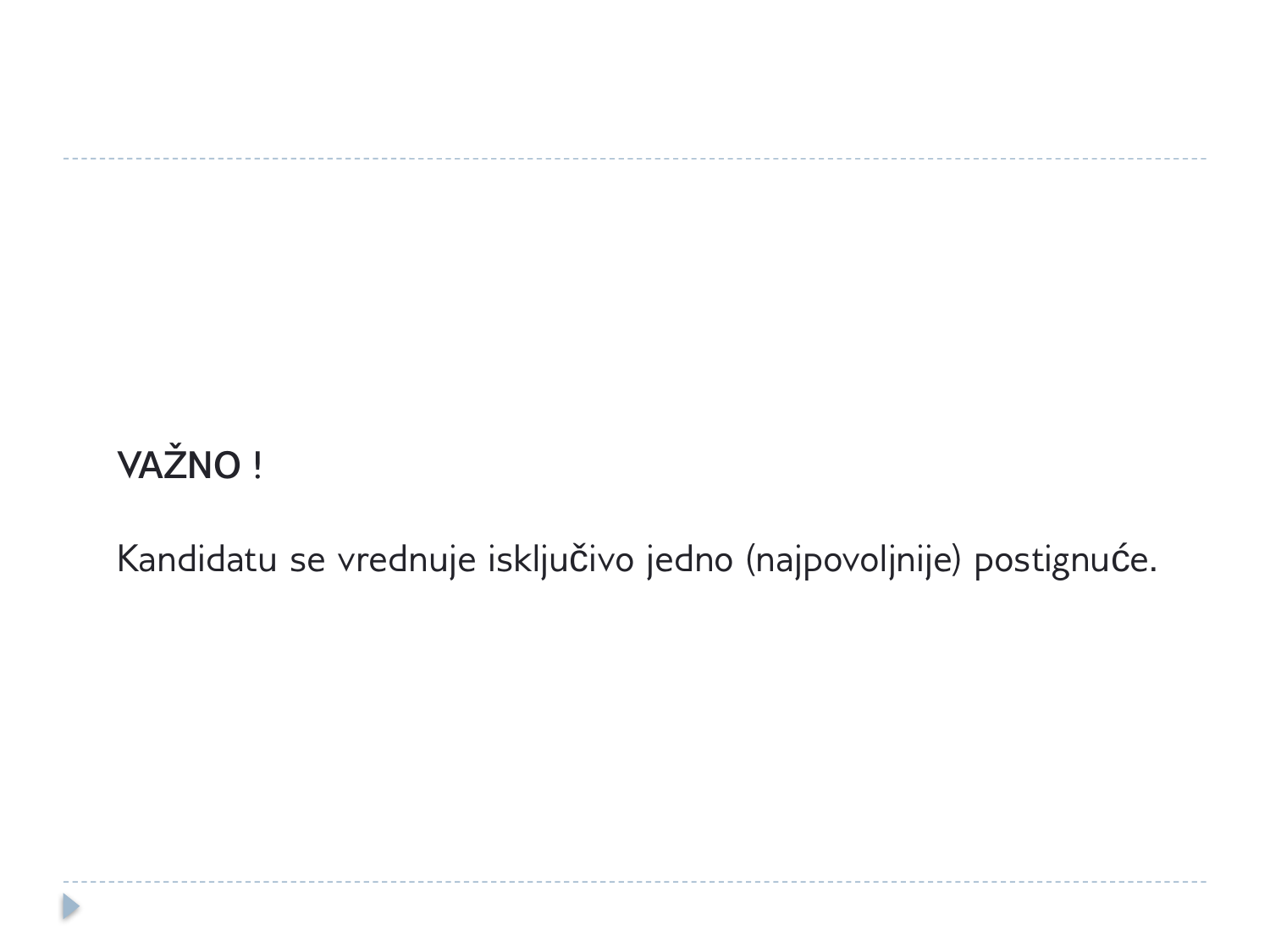

VAŽNO !

Kandidatu se vrednuje isključivo jedno (najpovoljnije) postignuće.